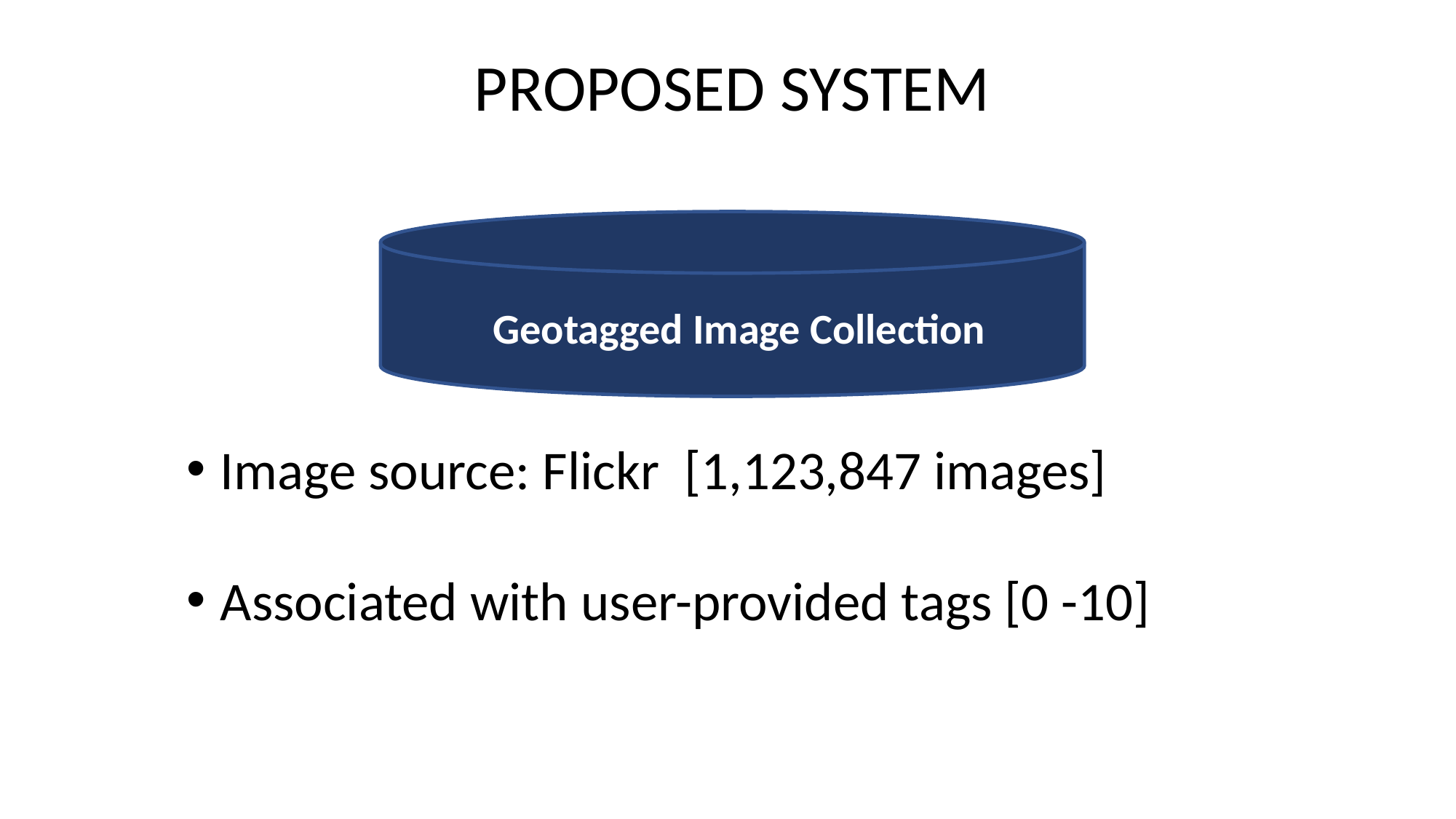

# PROPOSED SYSTEM

Geotagged Image Collection
Image source: Flickr  [1,123,847 images]

Associated with user-provided tags [0 -10]